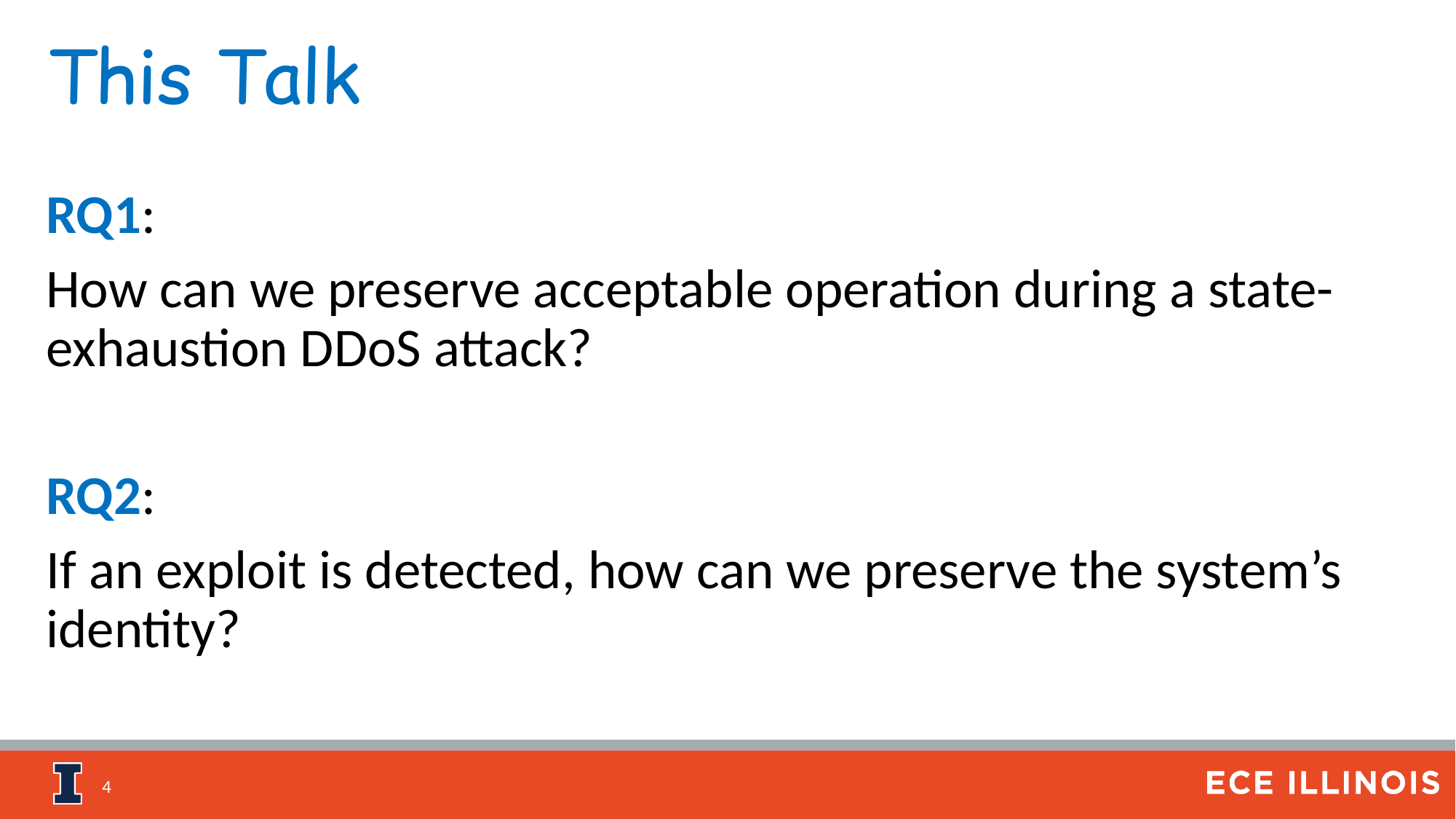

# This Talk
RQ1:
How can we preserve acceptable operation during a state-exhaustion DDoS attack?

RQ2:
If an exploit is detected, how can we preserve the system’s identity?
4